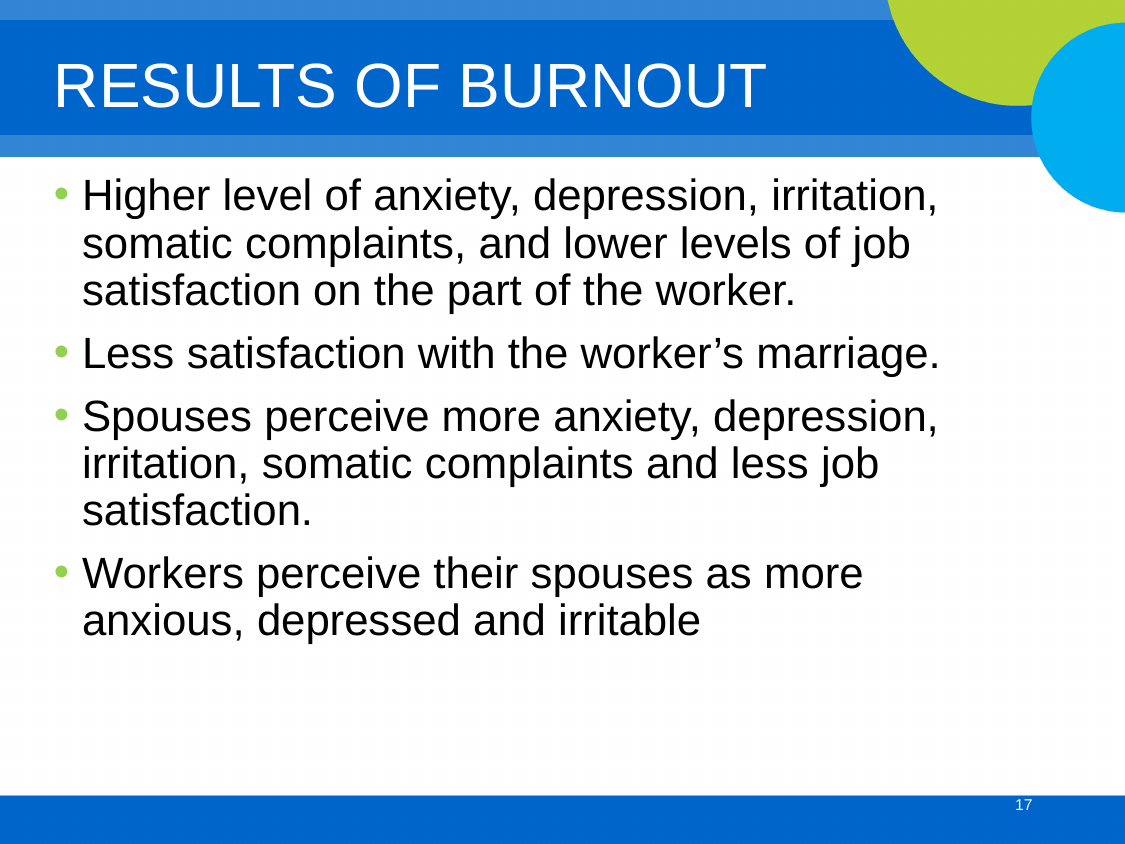

# RESULTS OF BURNOUT
Higher level of anxiety, depression, irritation, somatic complaints, and lower levels of job satisfaction on the part of the worker.
Less satisfaction with the worker’s marriage.
Spouses perceive more anxiety, depression, irritation, somatic complaints and less job satisfaction.
Workers perceive their spouses as more anxious, depressed and irritable.
17